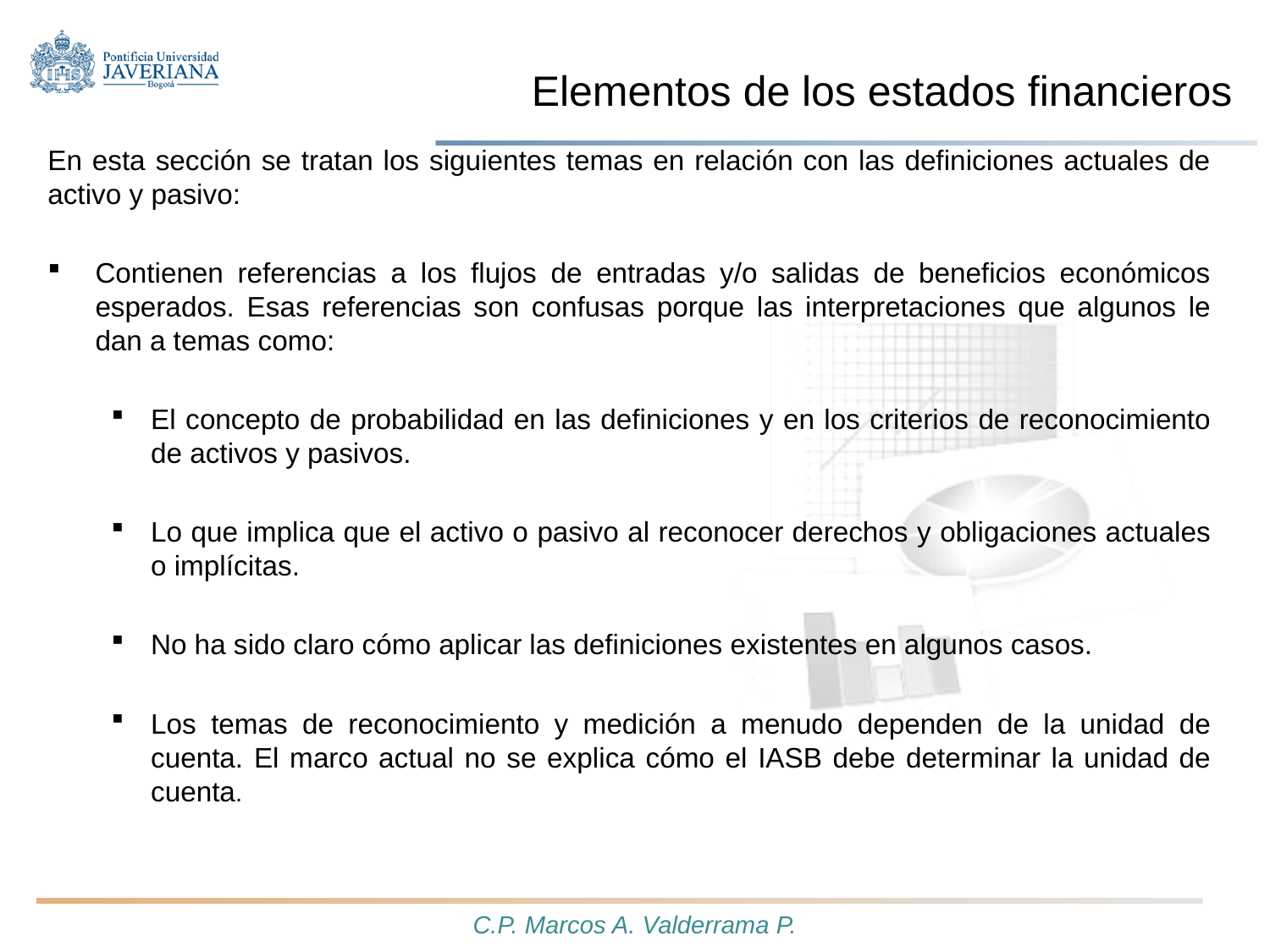

# Elementos de los estados financieros
En esta sección se tratan los siguientes temas en relación con las definiciones actuales de activo y pasivo:

Contienen referencias a los flujos de entradas y/o salidas de beneficios económicos esperados. Esas referencias son confusas porque las interpretaciones que algunos le dan a temas como:

El concepto de probabilidad en las definiciones y en los criterios de reconocimiento de activos y pasivos.

Lo que implica que el activo o pasivo al reconocer derechos y obligaciones actuales o implícitas.

No ha sido claro cómo aplicar las definiciones existentes en algunos casos.

Los temas de reconocimiento y medición a menudo dependen de la unidad de cuenta. El marco actual no se explica cómo el IASB debe determinar la unidad de cuenta.